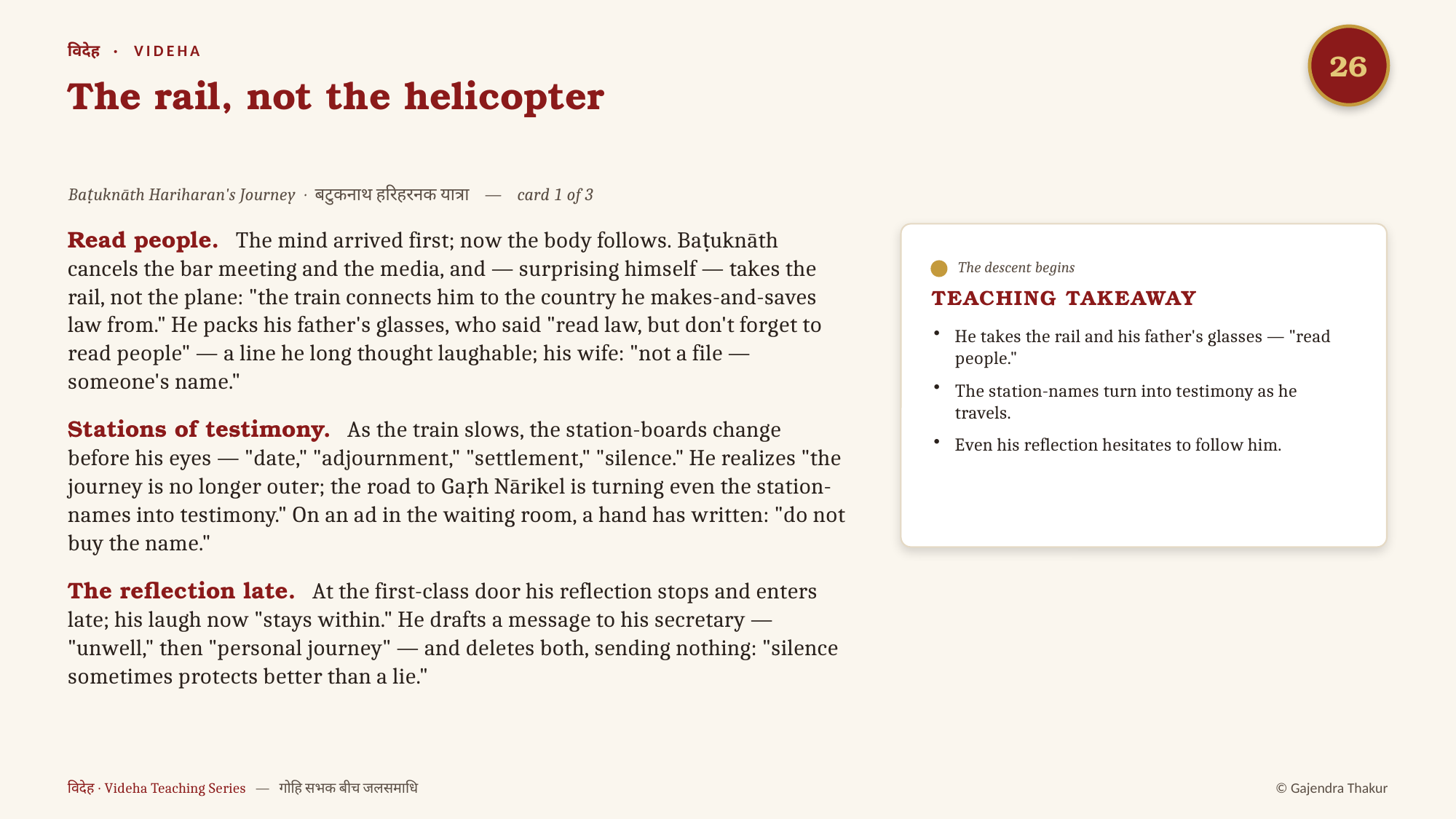

26
विदेह  ·  VIDEHA
The rail, not the helicopter
Baṭuknāth Hariharan's Journey  ·  बटुकनाथ हरिहरनक यात्रा    —    card 1 of 3
Read people.  The mind arrived first; now the body follows. Baṭuknāth cancels the bar meeting and the media, and — surprising himself — takes the rail, not the plane: "the train connects him to the country he makes-and-saves law from." He packs his father's glasses, who said "read law, but don't forget to read people" — a line he long thought laughable; his wife: "not a file — someone's name."
Stations of testimony.  As the train slows, the station-boards change before his eyes — "date," "adjournment," "settlement," "silence." He realizes "the journey is no longer outer; the road to Gaṛh Nārikel is turning even the station-names into testimony." On an ad in the waiting room, a hand has written: "do not buy the name."
The reflection late.  At the first-class door his reflection stops and enters late; his laugh now "stays within." He drafts a message to his secretary — "unwell," then "personal journey" — and deletes both, sending nothing: "silence sometimes protects better than a lie."

The descent begins

TEACHING TAKEAWAY
He takes the rail and his father's glasses — "read people."
The station-names turn into testimony as he travels.
Even his reflection hesitates to follow him.
विदेह · Videha Teaching Series   —   गोहि सभक बीच जलसमाधि
© Gajendra Thakur